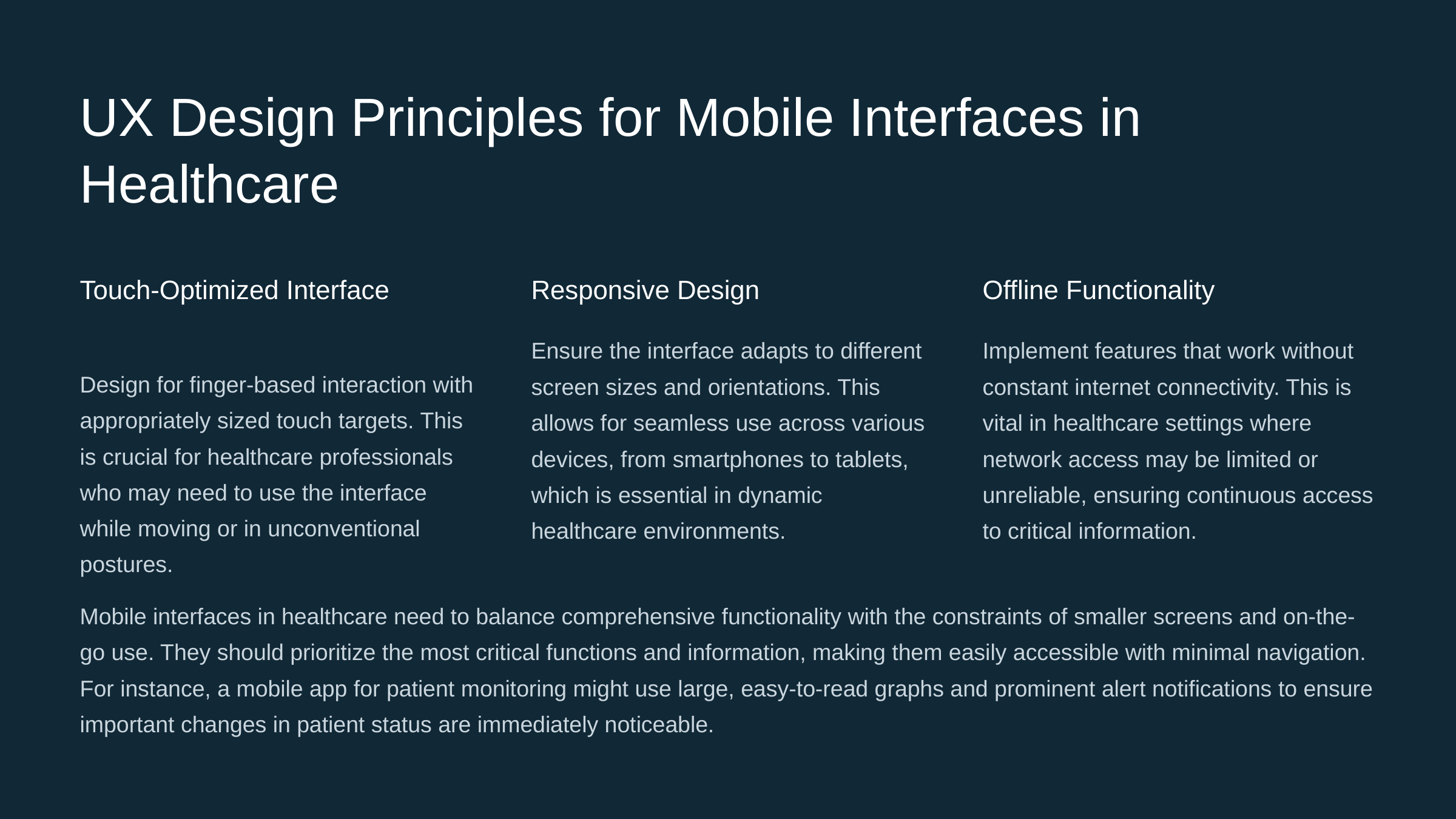

UX Design Principles for Mobile Interfaces in Healthcare
Touch-Optimized Interface
Responsive Design
Offline Functionality
Ensure the interface adapts to different screen sizes and orientations. This allows for seamless use across various devices, from smartphones to tablets, which is essential in dynamic healthcare environments.
Implement features that work without constant internet connectivity. This is vital in healthcare settings where network access may be limited or unreliable, ensuring continuous access to critical information.
Design for finger-based interaction with appropriately sized touch targets. This is crucial for healthcare professionals who may need to use the interface while moving or in unconventional postures.
Mobile interfaces in healthcare need to balance comprehensive functionality with the constraints of smaller screens and on-the-go use. They should prioritize the most critical functions and information, making them easily accessible with minimal navigation. For instance, a mobile app for patient monitoring might use large, easy-to-read graphs and prominent alert notifications to ensure important changes in patient status are immediately noticeable.